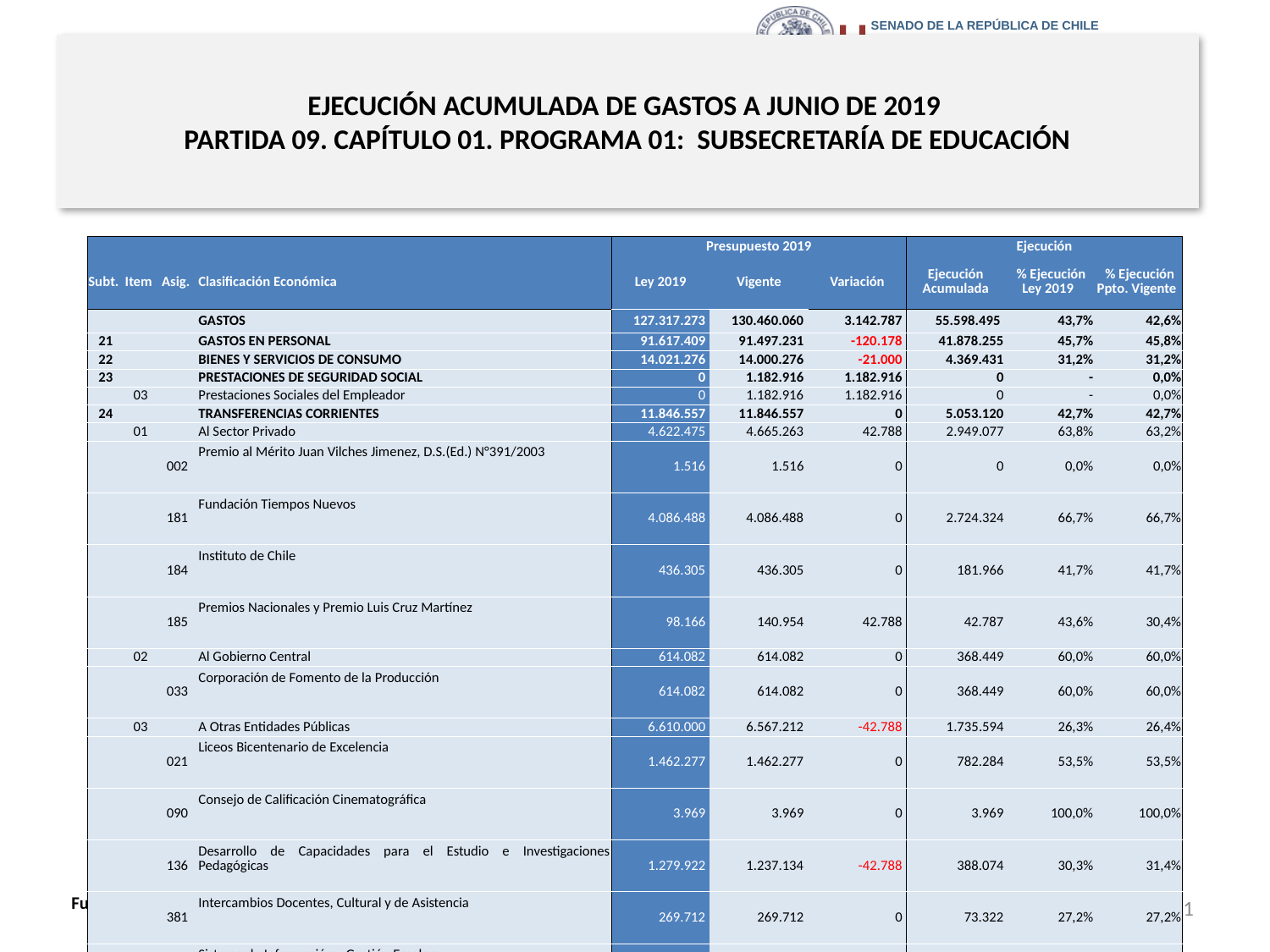

# EJECUCIÓN ACUMULADA DE GASTOS A JUNIO DE 2019 PARTIDA 09. CAPÍTULO 01. PROGRAMA 01:  SUBSECRETARÍA DE EDUCACIÓN
en miles de pesos 2019                                                                                                                          …1 de 2
|  |  |  |  | Presupuesto 2019 |  |  | Ejecución |  |  |
| --- | --- | --- | --- | --- | --- | --- | --- | --- | --- |
| Subt. | Item | Asig. | Clasificación Económica | Ley 2019 | Vigente | Variación | Ejecución Acumulada | % Ejecución Ley 2019 | % Ejecución Ppto. Vigente |
|  |  |  | GASTOS | 127.317.273 | 130.460.060 | 3.142.787 | 55.598.495 | 43,7% | 42,6% |
| 21 |  |  | GASTOS EN PERSONAL | 91.617.409 | 91.497.231 | -120.178 | 41.878.255 | 45,7% | 45,8% |
| 22 |  |  | BIENES Y SERVICIOS DE CONSUMO | 14.021.276 | 14.000.276 | -21.000 | 4.369.431 | 31,2% | 31,2% |
| 23 |  |  | PRESTACIONES DE SEGURIDAD SOCIAL | 0 | 1.182.916 | 1.182.916 | 0 | - | 0,0% |
|  | 03 |  | Prestaciones Sociales del Empleador | 0 | 1.182.916 | 1.182.916 | 0 | - | 0,0% |
| 24 |  |  | TRANSFERENCIAS CORRIENTES | 11.846.557 | 11.846.557 | 0 | 5.053.120 | 42,7% | 42,7% |
|  | 01 |  | Al Sector Privado | 4.622.475 | 4.665.263 | 42.788 | 2.949.077 | 63,8% | 63,2% |
|  |  | 002 | Premio al Mérito Juan Vilches Jimenez, D.S.(Ed.) N°391/2003 | 1.516 | 1.516 | 0 | 0 | 0,0% | 0,0% |
|  |  | 181 | Fundación Tiempos Nuevos | 4.086.488 | 4.086.488 | 0 | 2.724.324 | 66,7% | 66,7% |
|  |  | 184 | Instituto de Chile | 436.305 | 436.305 | 0 | 181.966 | 41,7% | 41,7% |
|  |  | 185 | Premios Nacionales y Premio Luis Cruz Martínez | 98.166 | 140.954 | 42.788 | 42.787 | 43,6% | 30,4% |
|  | 02 |  | Al Gobierno Central | 614.082 | 614.082 | 0 | 368.449 | 60,0% | 60,0% |
|  |  | 033 | Corporación de Fomento de la Producción | 614.082 | 614.082 | 0 | 368.449 | 60,0% | 60,0% |
|  | 03 |  | A Otras Entidades Públicas | 6.610.000 | 6.567.212 | -42.788 | 1.735.594 | 26,3% | 26,4% |
|  |  | 021 | Liceos Bicentenario de Excelencia | 1.462.277 | 1.462.277 | 0 | 782.284 | 53,5% | 53,5% |
|  |  | 090 | Consejo de Calificación Cinematográfica | 3.969 | 3.969 | 0 | 3.969 | 100,0% | 100,0% |
|  |  | 136 | Desarrollo de Capacidades para el Estudio e Investigaciones Pedagógicas | 1.279.922 | 1.237.134 | -42.788 | 388.074 | 30,3% | 31,4% |
|  |  | 381 | Intercambios Docentes, Cultural y de Asistencia | 269.712 | 269.712 | 0 | 73.322 | 27,2% | 27,2% |
|  |  | 532 | Sistema de Información y Gestión Escolar | 3.594.120 | 3.594.120 | 0 | 487.945 | 13,6% | 13,6% |
| 25 |  |  | INTEGROS AL FISCO | 105.163 | 105.163 | 0 | 11.571 | 11,0% | 11,0% |
|  | 01 |  | Impuestos | 105.163 | 105.163 | 0 | 11.571 | 11,0% | 11,0% |
| 29 |  |  | ADQUISICIÓN DE ACTIVOS NO FINANCIEROS | 2.922.447 | 2.922.447 | 0 | 351.991 | 12,0% | 12,0% |
|  | 03 |  | Vehículos | 40.895 | 40.895 | 0 | 34.436 | 84,2% | 84,2% |
|  | 04 |  | Mobiliario y Otros | 98.217 | 98.217 | 0 | 10.598 | 10,8% | 10,8% |
|  | 05 |  | Máquinas y Equipos | 1.043.168 | 1.043.168 | 0 | 8.115 | 0,8% | 0,8% |
|  | 06 |  | Equipos Informáticos | 680.622 | 680.622 | 0 | 10.368 | 1,5% | 1,5% |
|  | 07 |  | Programas Informáticos | 1.059.545 | 1.059.545 | 0 | 288.474 | 27,2% | 27,2% |
11